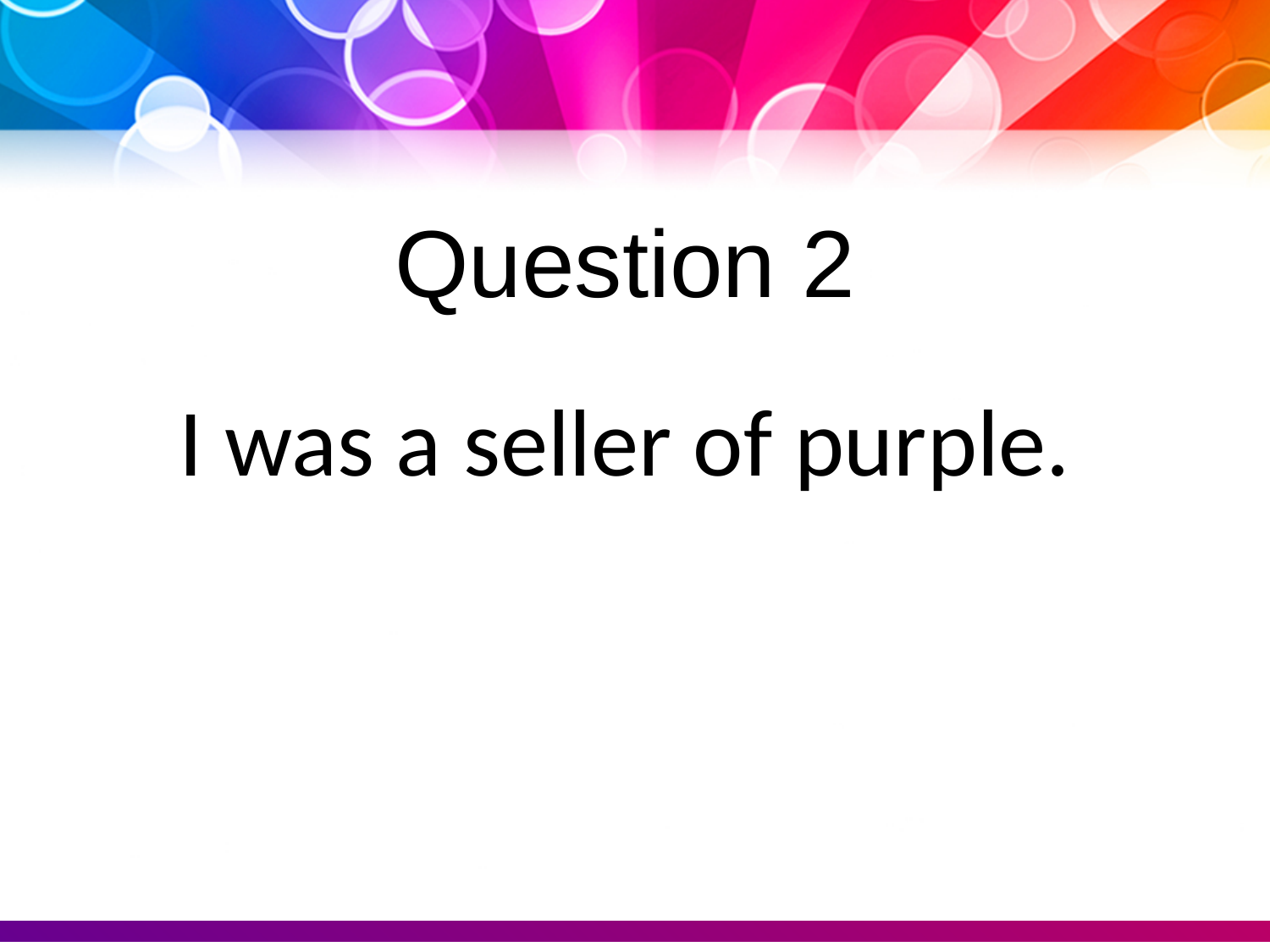

Question 2
I was a seller of purple.